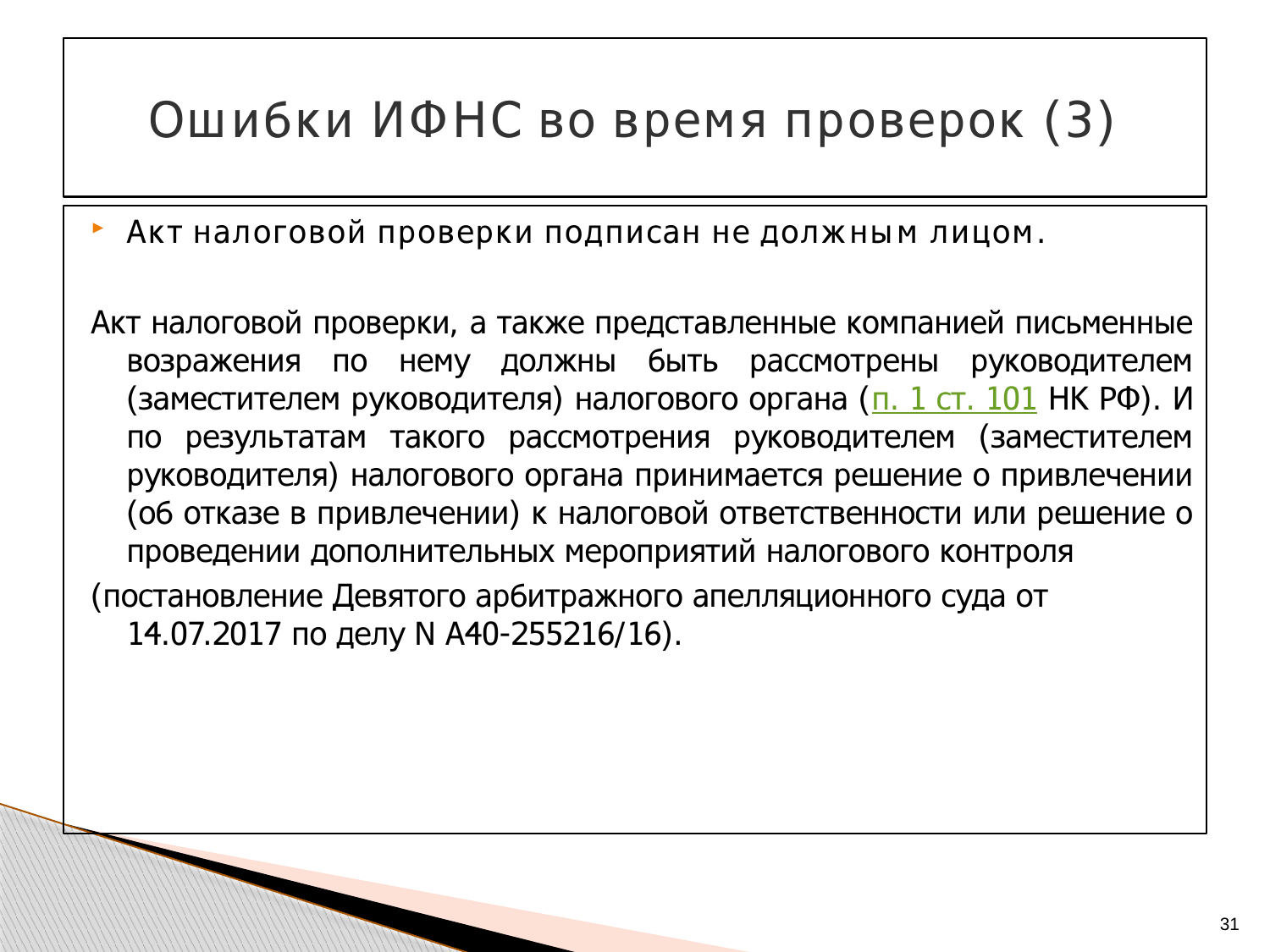

# Ошибки ИФНС во время проверок (3)
Акт налоговой проверки подписан не должным лицом.

Акт налоговой проверки, а также представленные компанией письменные возражения по нему должны быть рассмотрены руководителем (заместителем руководителя) налогового органа (п. 1 ст. 101 НК РФ). И по результатам такого рассмотрения руководителем (заместителем руководителя) налогового органа принимается решение о привлечении (об отказе в привлечении) к налоговой ответственности или решение о проведении дополнительных мероприятий налогового контроля
(постановление Девятого арбитражного апелляционного суда от 14.07.2017 по делу N А40-255216/16).

31